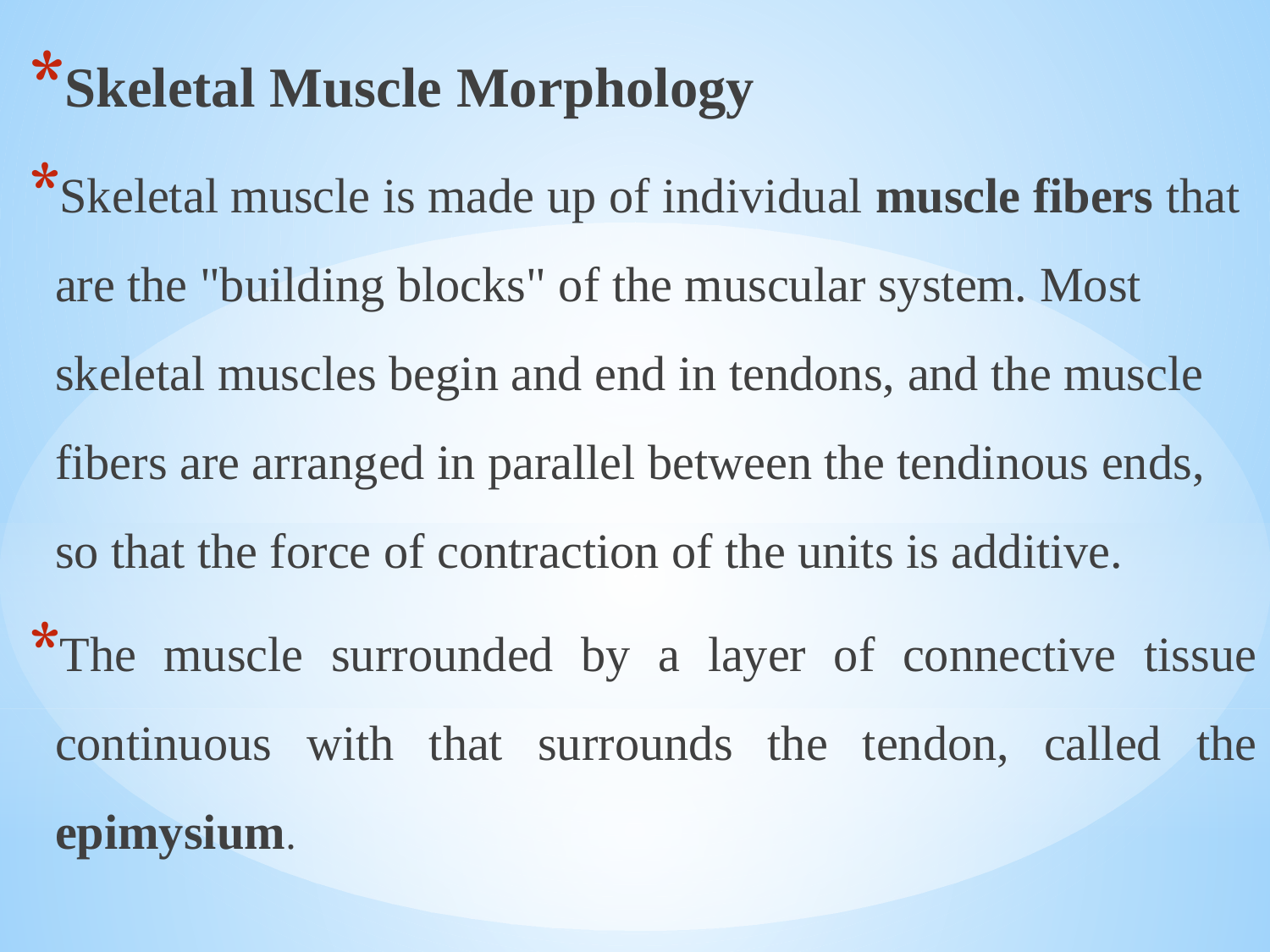

Skeletal Muscle Morphology
Skeletal muscle is made up of individual muscle fibers that are the "building blocks" of the muscular system. Most skeletal muscles begin and end in tendons, and the muscle fibers are arranged in parallel between the tendinous ends, so that the force of contraction of the units is additive.
The muscle surrounded by a layer of connective tissue continuous with that surrounds the tendon, called the epimysium.